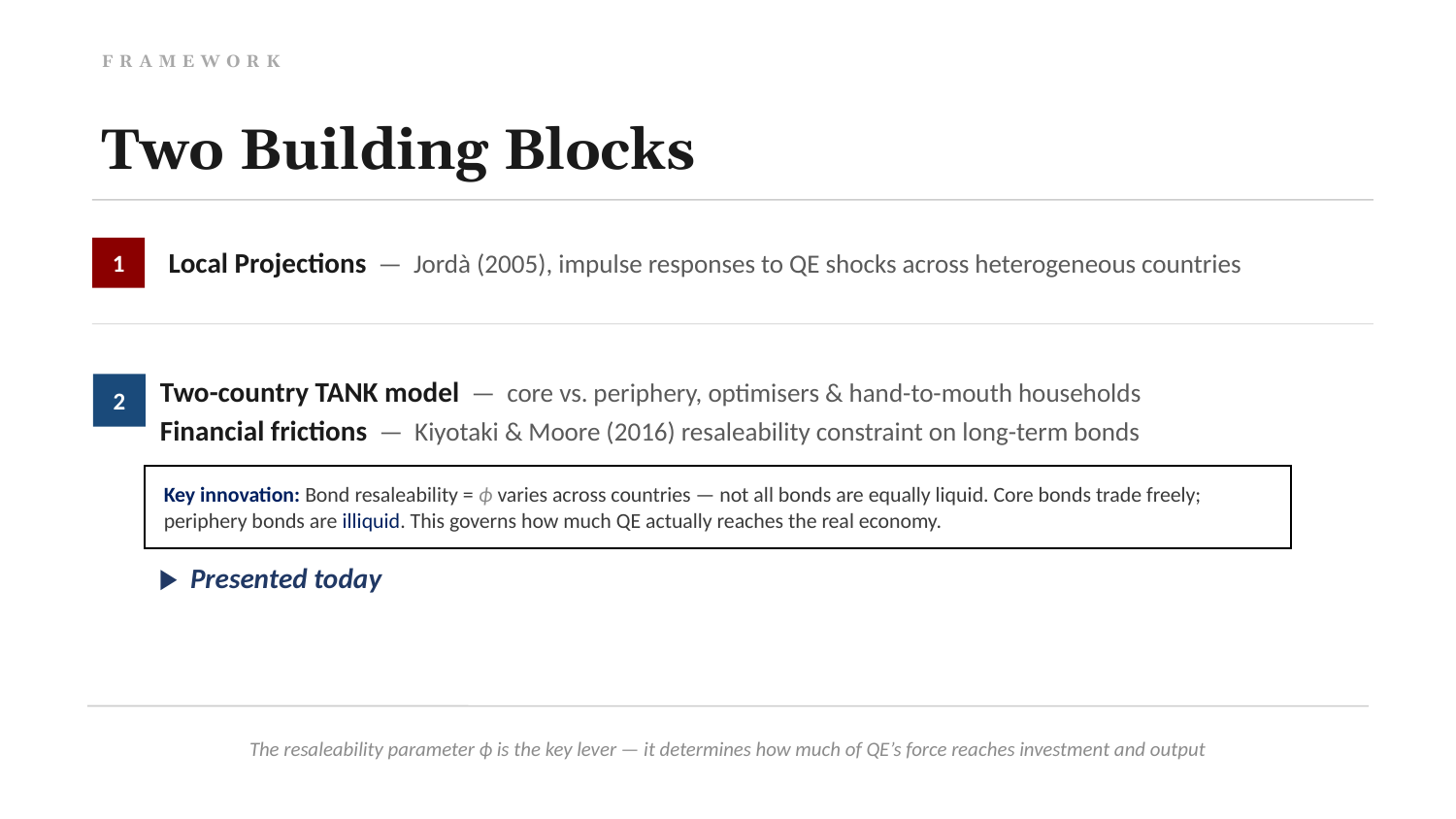

FRAMEWORK
Two Building Blocks

Local Projections  —  Jordà (2005), impulse responses to QE shocks across heterogeneous countries
1

Two-country TANK model  —  core vs. periphery, optimisers & hand-to-mouth households
2
Financial frictions  —  Kiyotaki & Moore (2016) resaleability constraint on long-term bonds
Key innovation: Bond resaleability = ϕ varies across countries — not all bonds are equally liquid. Core bonds trade freely; periphery bonds are illiquid. This governs how much QE actually reaches the real economy.
▶  Presented today

The resaleability parameter ϕ is the key lever — it determines how much of QE’s force reaches investment and output